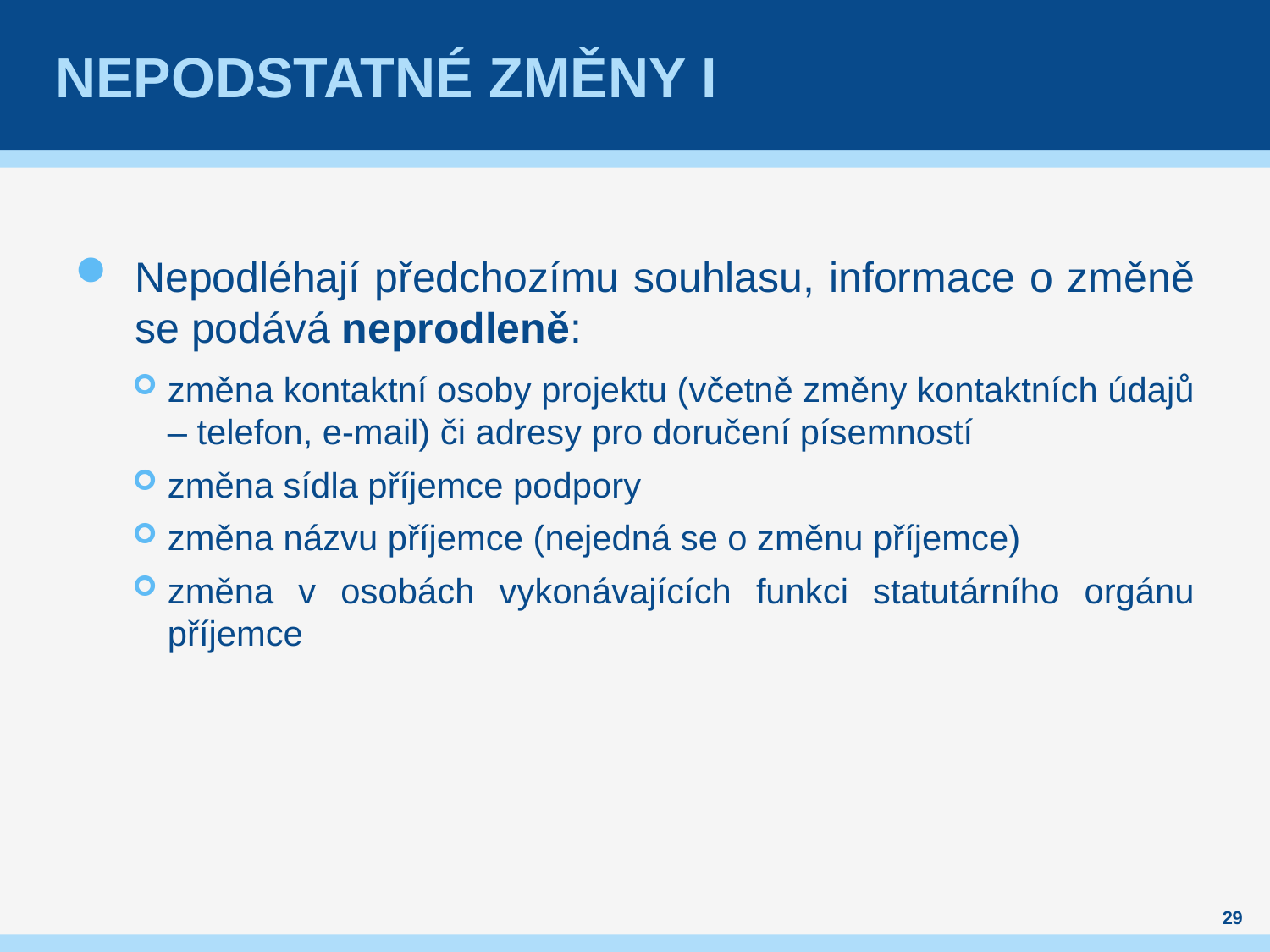

# Nepodstatné změny I
Nepodléhají předchozímu souhlasu, informace o změně se podává neprodleně:
změna kontaktní osoby projektu (včetně změny kontaktních údajů – telefon, e-mail) či adresy pro doručení písemností
změna sídla příjemce podpory
změna názvu příjemce (nejedná se o změnu příjemce)
změna v osobách vykonávajících funkci statutárního orgánu příjemce

29